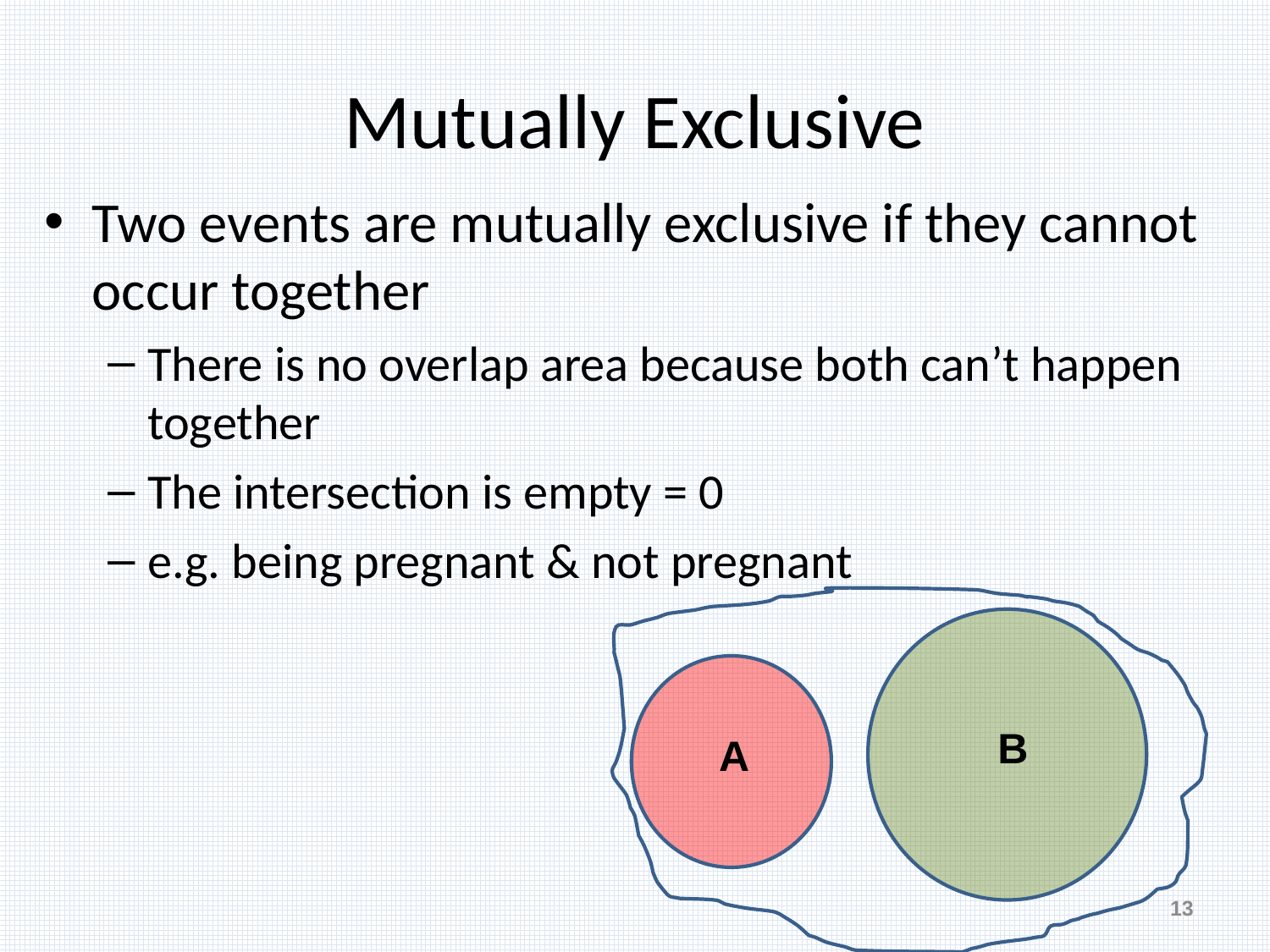

# Mutually Exclusive
Two events are mutually exclusive if they cannot occur together
There is no overlap area because both can’t happen together
The intersection is empty = 0
e.g. being pregnant & not pregnant

B
A
13